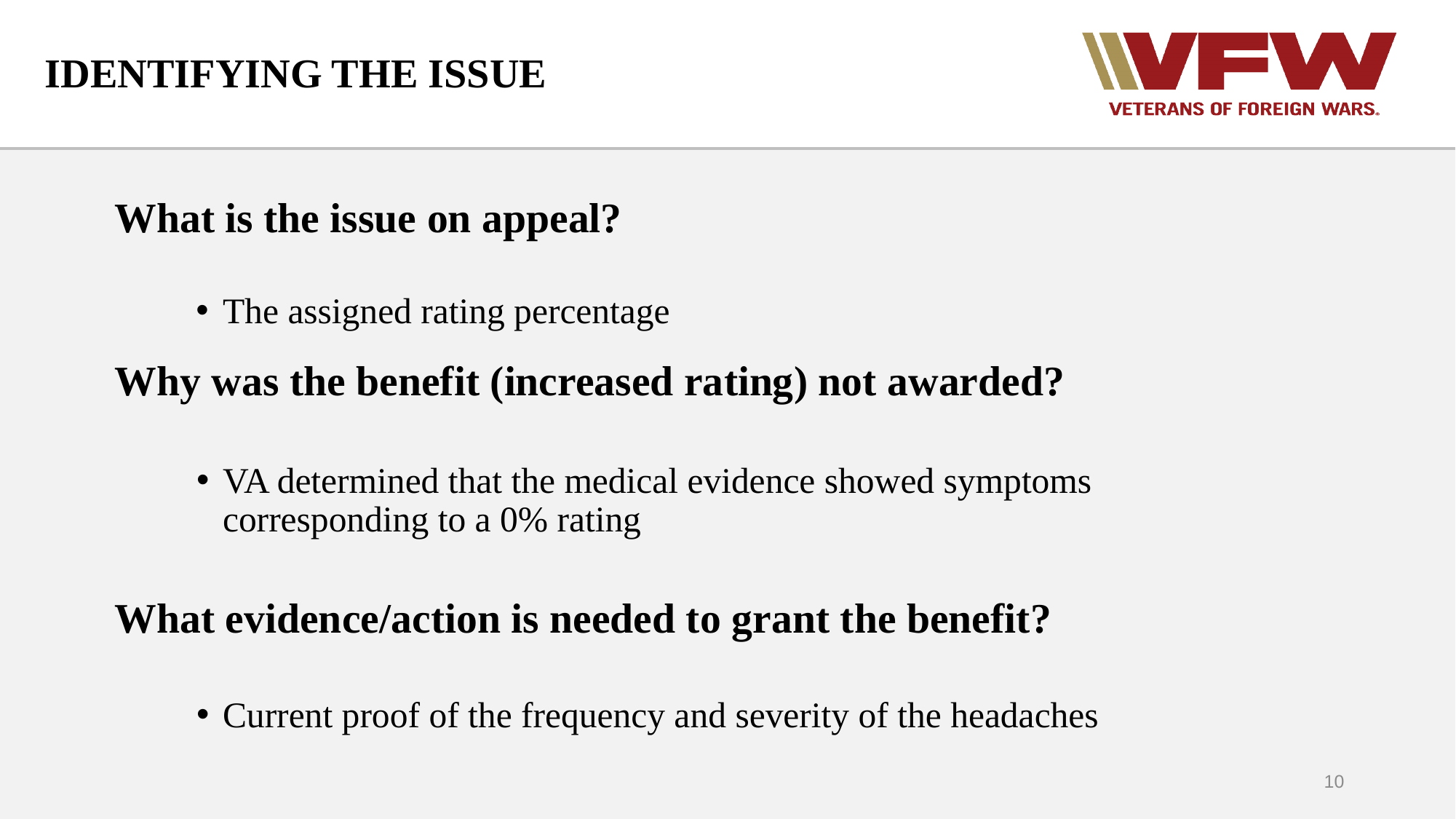

# IDENTIFYING THE ISSUE
What is the issue on appeal?

The assigned rating percentage

Why was the benefit (increased rating) not awarded?

VA determined that the medical evidence showed symptoms corresponding to a 0% rating

What evidence/action is needed to grant the benefit?

Current proof of the frequency and severity of the headaches

10